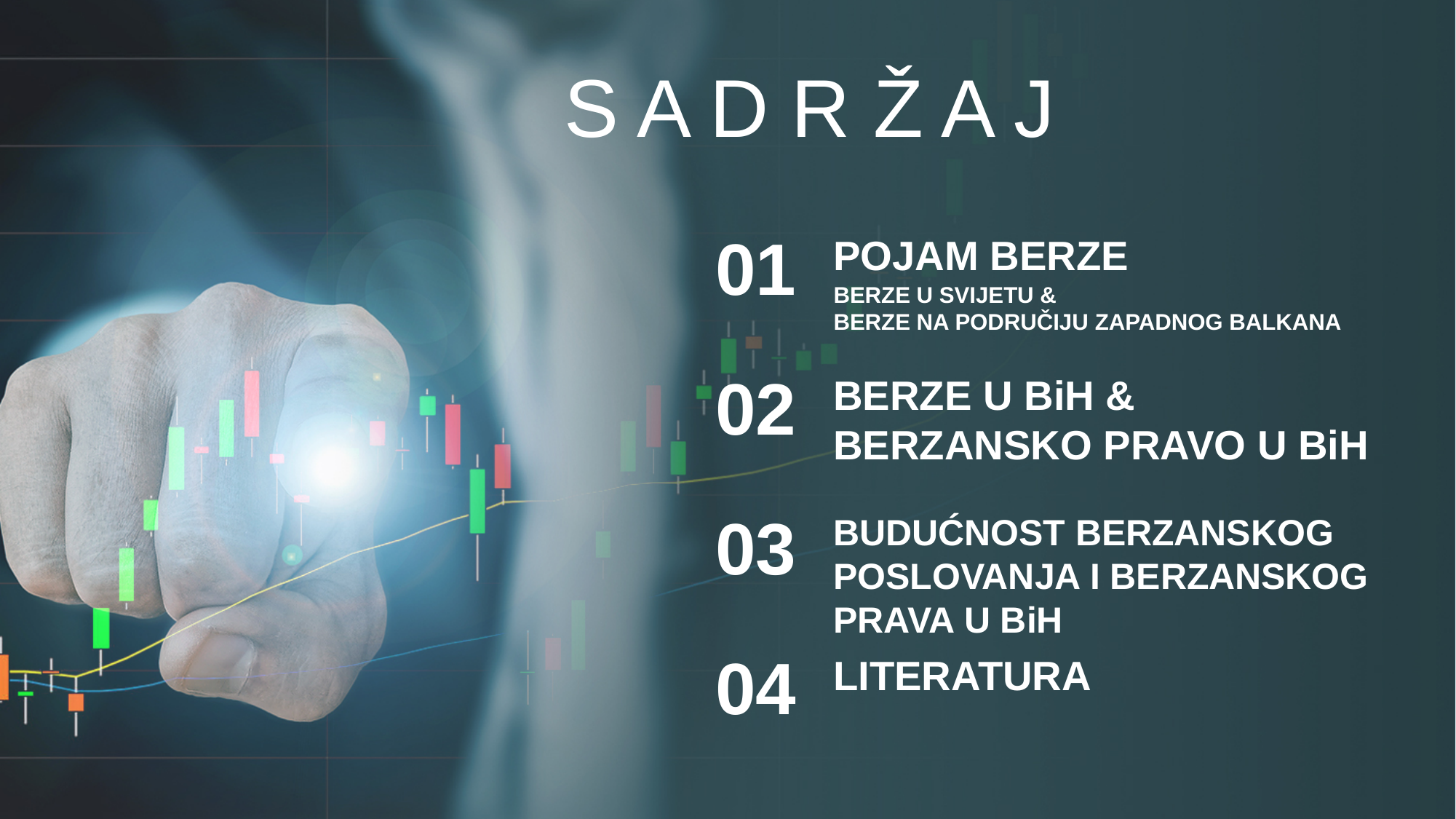

S A D R Ž A J
01
POJAM BERZE
BERZE U SVIJETU &
BERZE NA PODRUČIJU ZAPADNOG BALKANA
02
BERZE U BiH & BERZANSKO PRAVO U BiH

03
BUDUĆNOST BERZANSKOG POSLOVANJA I BERZANSKOG PRAVA U BiH

04
LITERATURA